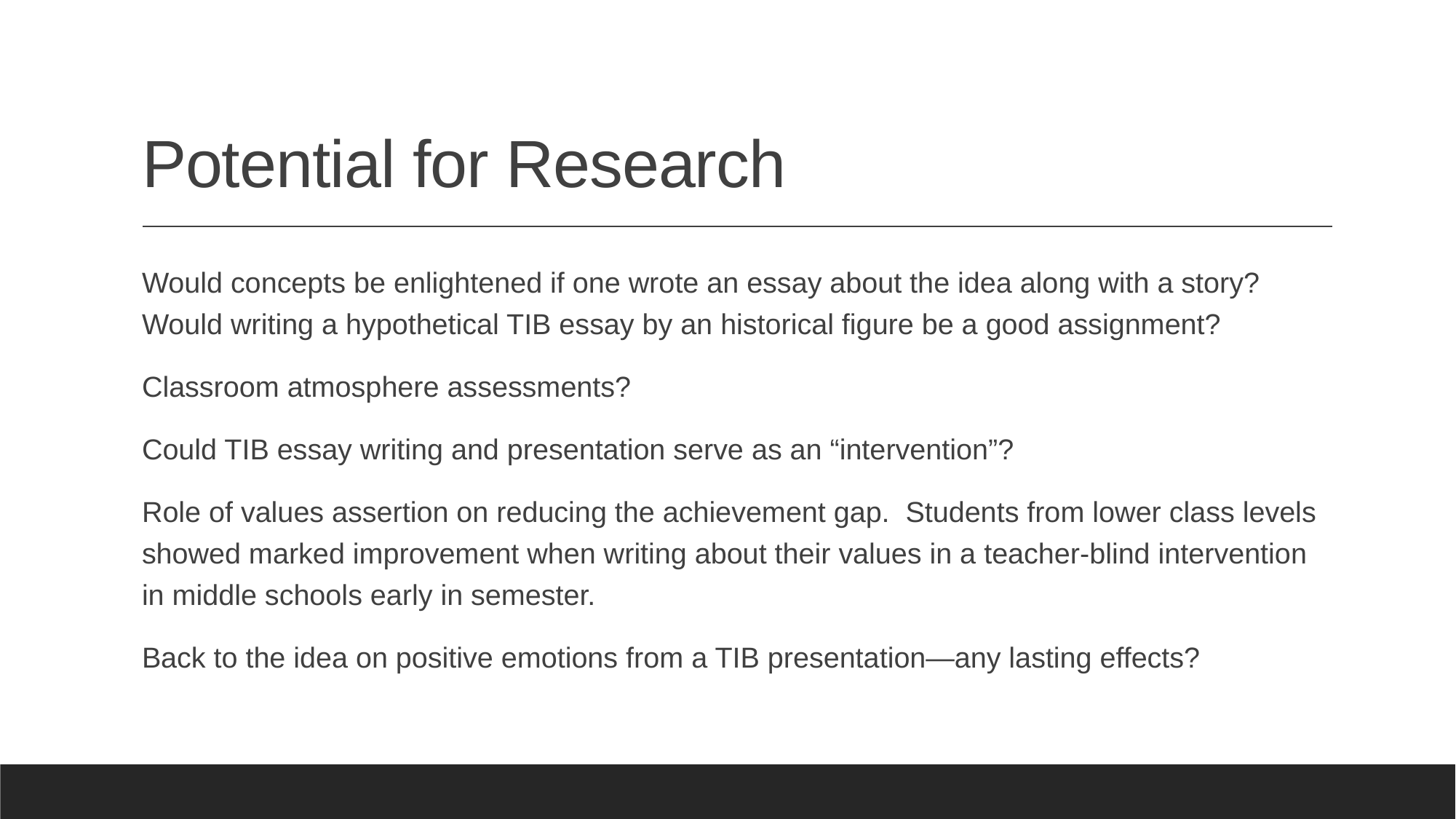

# Potential for Research
Would concepts be enlightened if one wrote an essay about the idea along with a story?  Would writing a hypothetical TIB essay by an historical figure be a good assignment?
Classroom atmosphere assessments?
Could TIB essay writing and presentation serve as an “intervention”?
Role of values assertion on reducing the achievement gap.  Students from lower class levels showed marked improvement when writing about their values in a teacher-blind intervention in middle schools early in semester.
Back to the idea on positive emotions from a TIB presentation—any lasting effects?